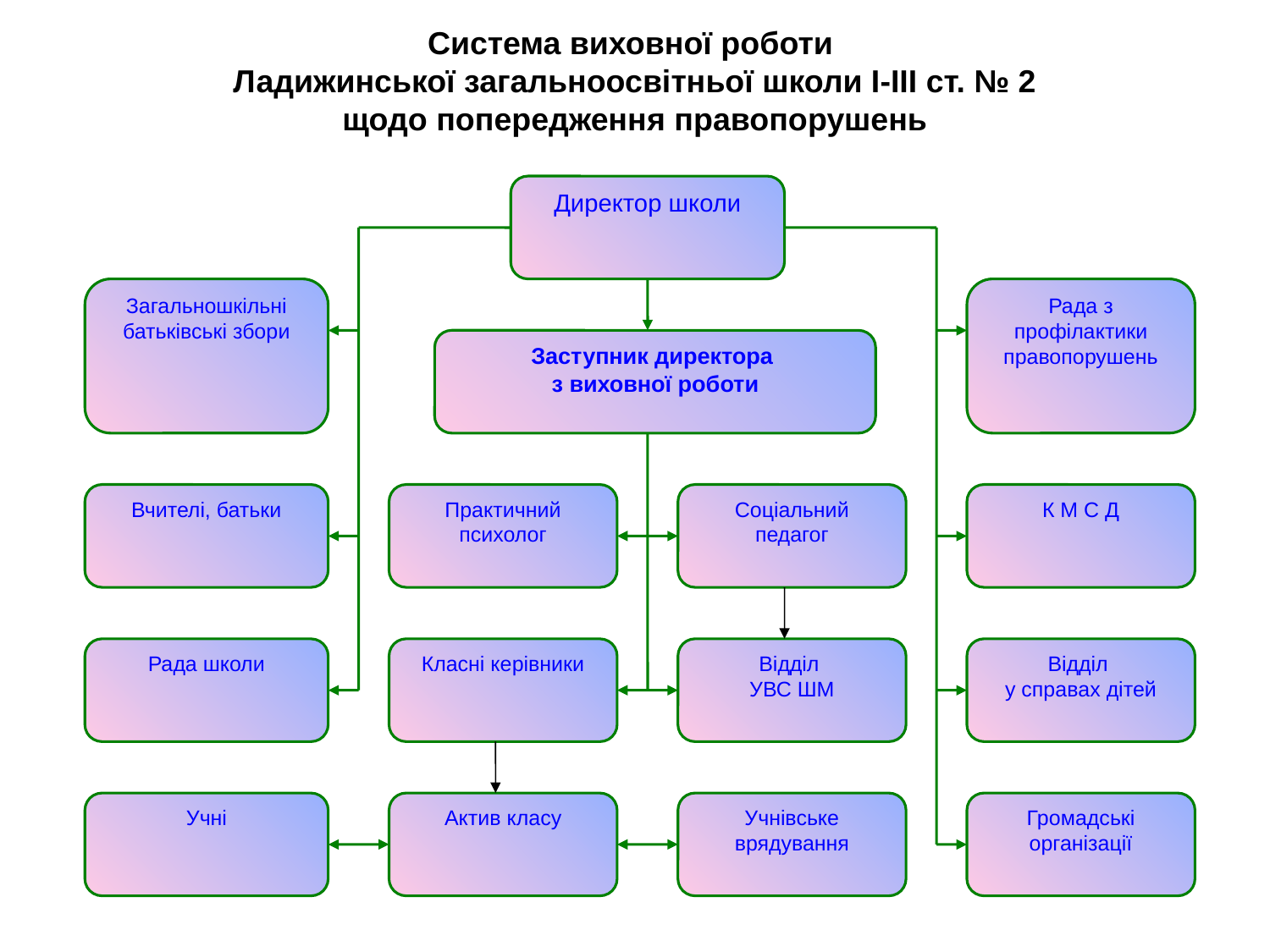

Система виховної роботи
Ладижинської загальноосвітньої школи І-ІІІ ст. № 2
щодо попередження правопорушень

Директор школи

Загальношкільні батьківські збори

Рада з профілактики правопорушень

Заступник директора
з виховної роботи

Вчителі, батьки
Практичний психолог
Соціальний педагог
К М С Д

Рада школи
Класні керівники
Відділ
УВС ШМ
Відділ
у справах дітей

Учні
Актив класу
Учнівське врядування
Громадські організації